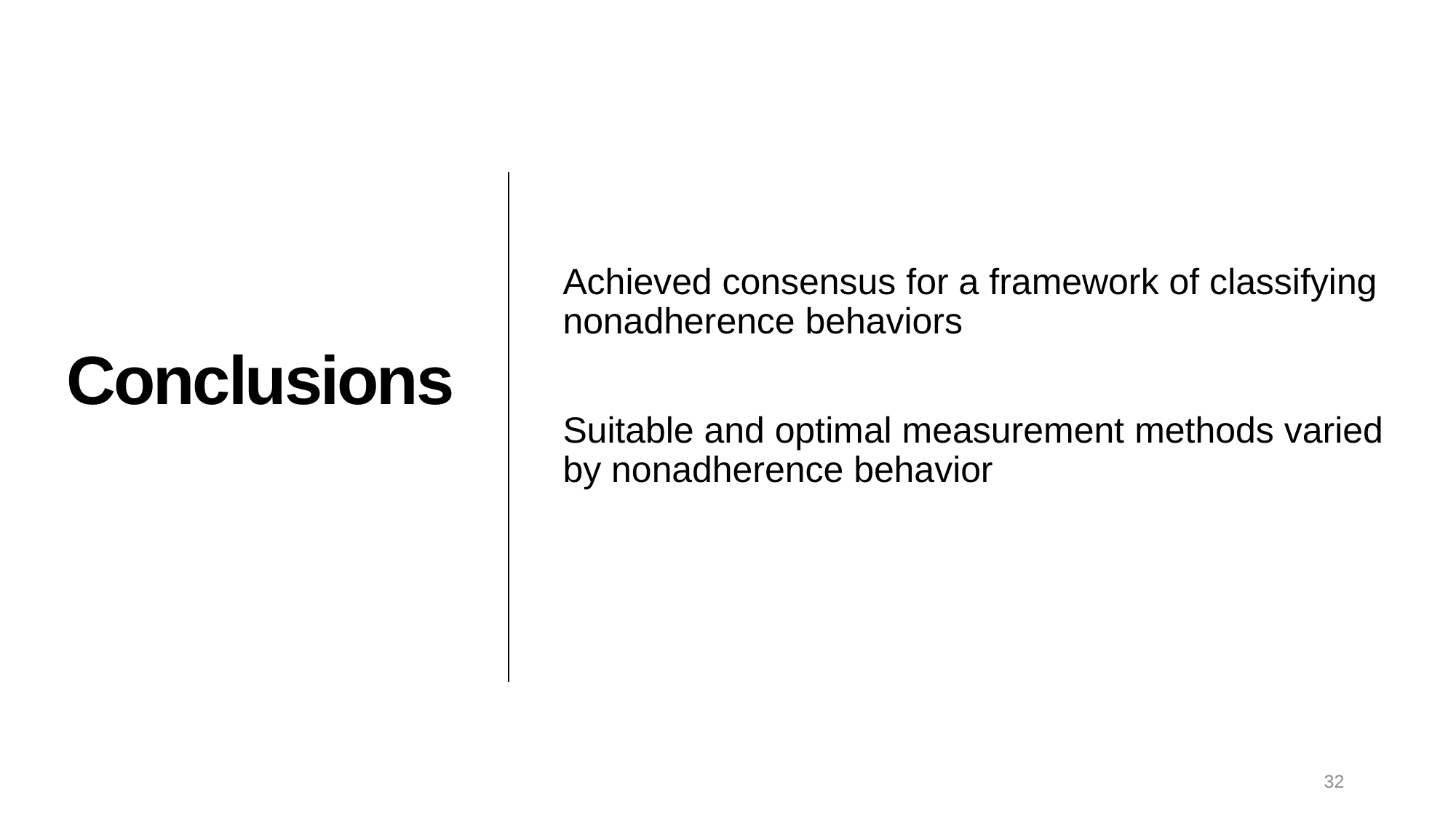

Achieved consensus for a framework of classifying nonadherence behaviors

Suitable and optimal measurement methods varied by nonadherence behavior

# Conclusions
32